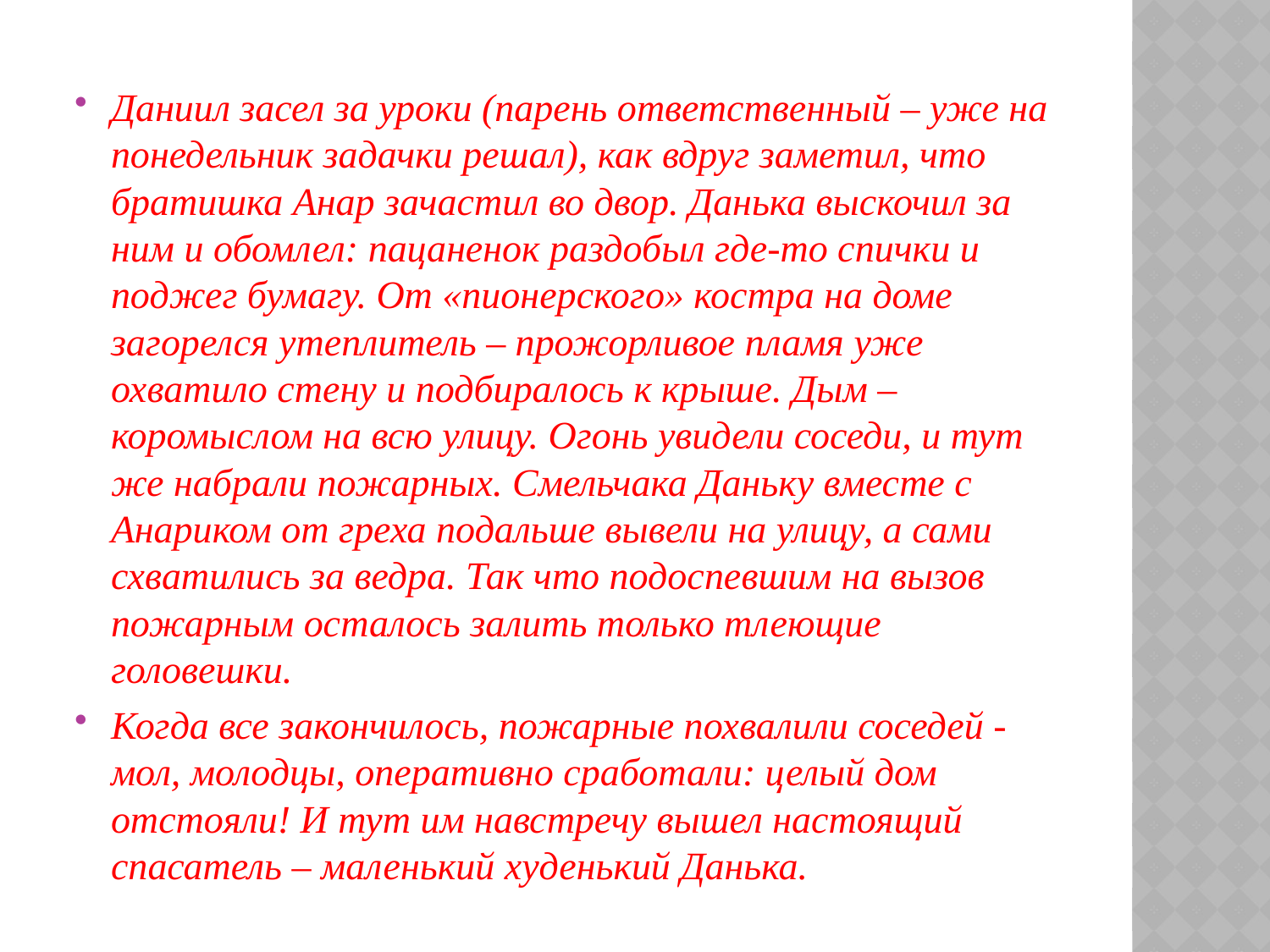

#
Даниил засел за уроки (парень ответственный – уже на понедельник задачки решал), как вдруг заметил, что братишка Анар зачастил во двор. Данька выскочил за ним и обомлел: пацаненок раздобыл где-то спички и поджег бумагу. От «пионерского» костра на доме загорелся утеплитель – прожорливое пламя уже охватило стену и подбиралось к крыше. Дым – коромыслом на всю улицу. Огонь увидели соседи, и тут же набрали пожарных. Смельчака Даньку вместе с Анариком от греха подальше вывели на улицу, а сами схватились за ведра. Так что подоспевшим на вызов пожарным осталось залить только тлеющие головешки.
Когда все закончилось, пожарные похвалили соседей - мол, молодцы, оперативно сработали: целый дом отстояли! И тут им навстречу вышел настоящий спасатель – маленький худенький Данька.